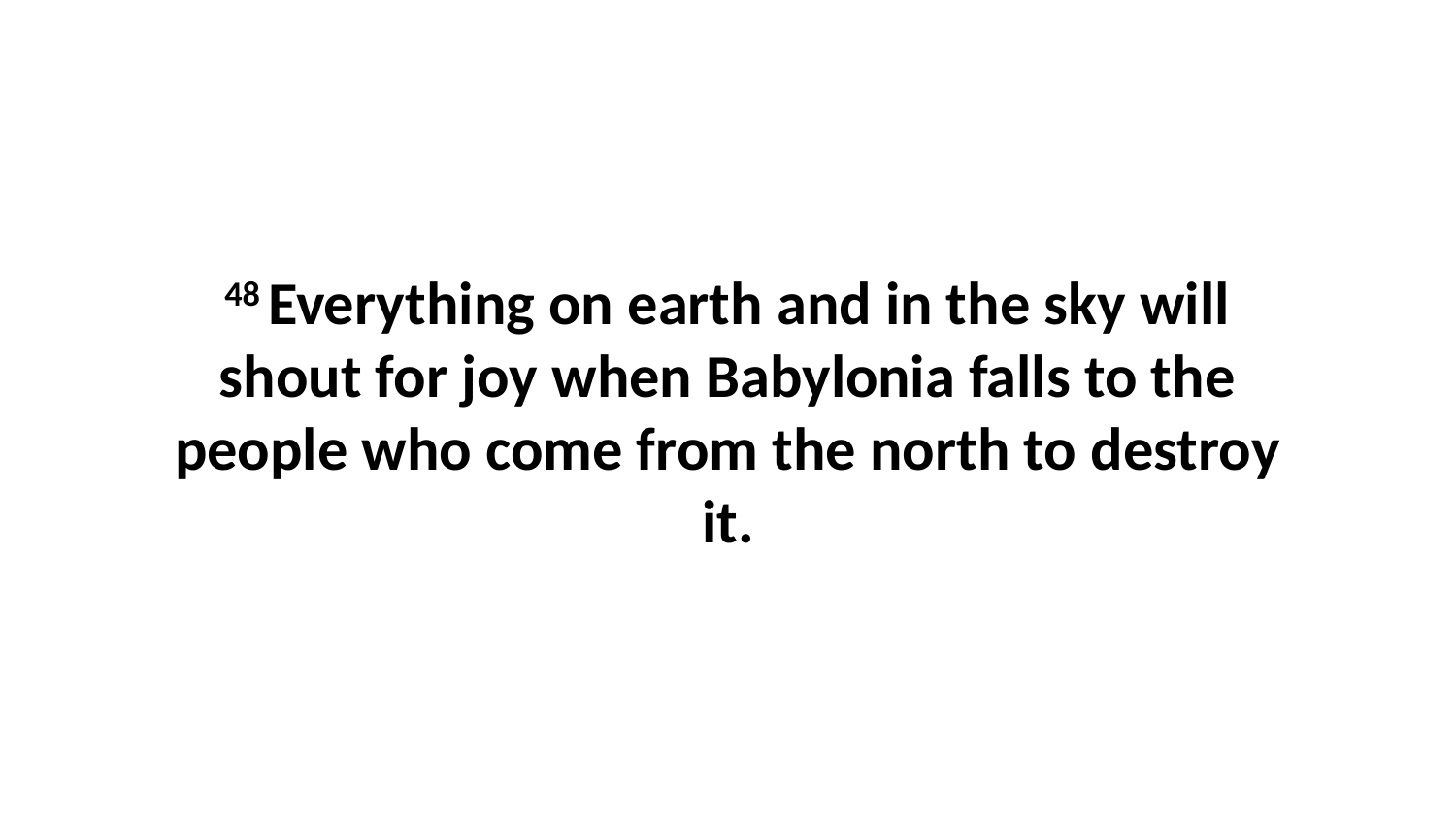

48 Everything on earth and in the sky will shout for joy when Babylonia falls to the people who come from the north to destroy it.